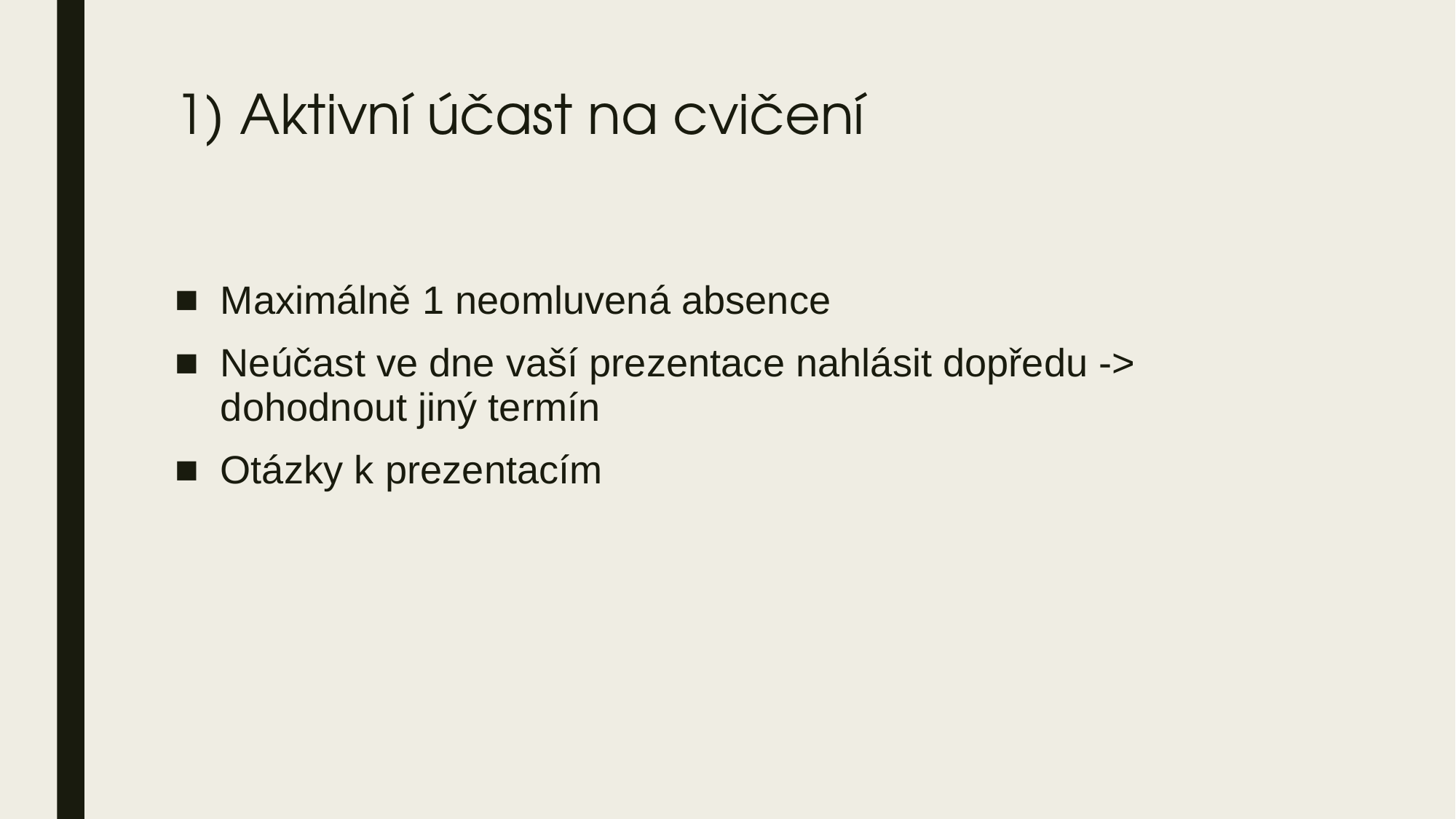

# 1) Aktivní účast na cvičení
Maximálně 1 neomluvená absence
Neúčast ve dne vaší prezentace nahlásit dopředu -> dohodnout jiný termín
Otázky k prezentacím